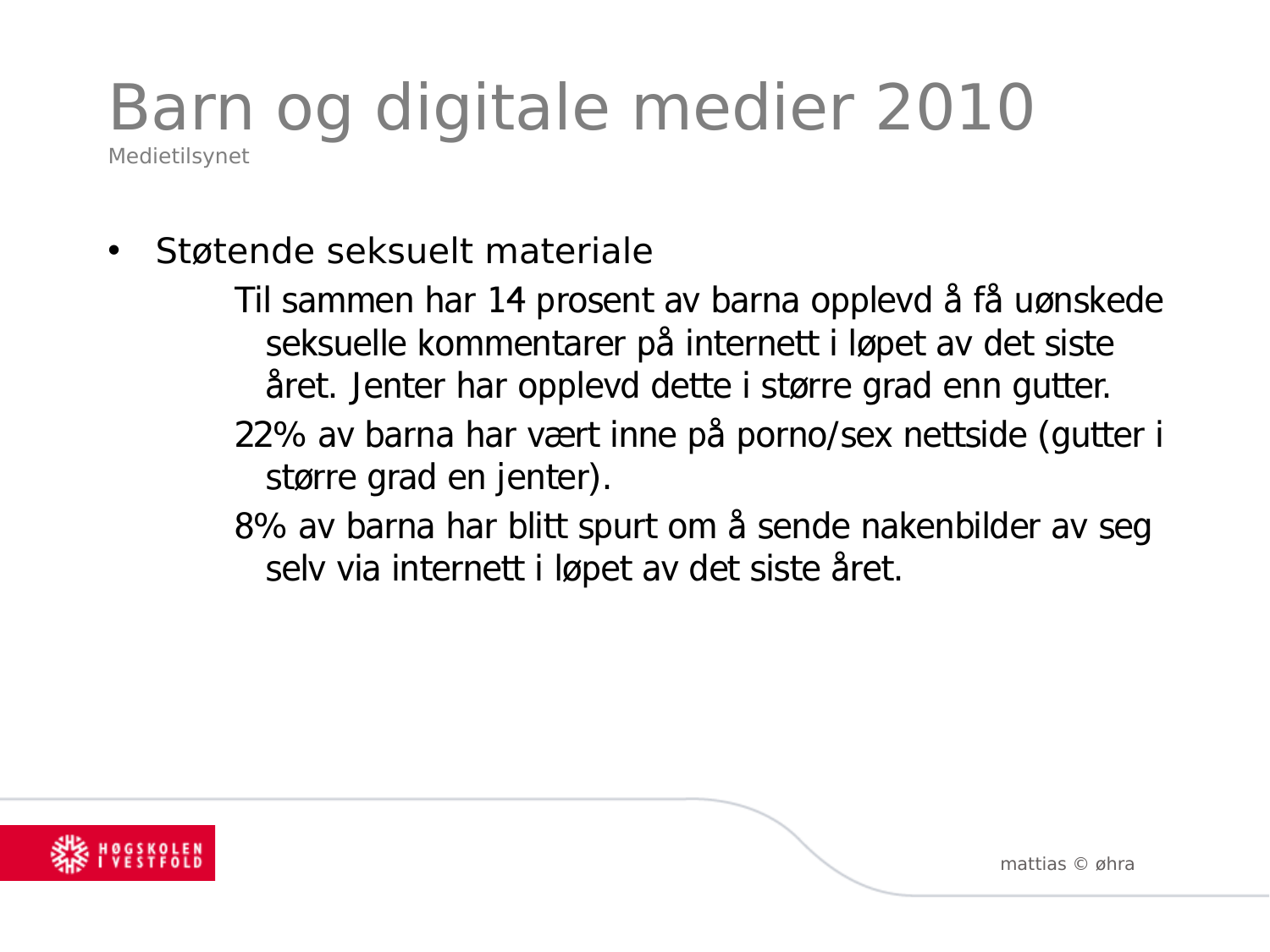

# Barn og digitale medier 2010 Medietilsynet
Støtende seksuelt materiale
Til sammen har 14 prosent av barna opplevd å få uønskede seksuelle kommentarer på internett i løpet av det siste året. Jenter har opplevd dette i større grad enn gutter.
22% av barna har vært inne på porno/sex nettside (gutter i større grad en jenter).
8% av barna har blitt spurt om å sende nakenbilder av seg selv via internett i løpet av det siste året.

mattias © øhra